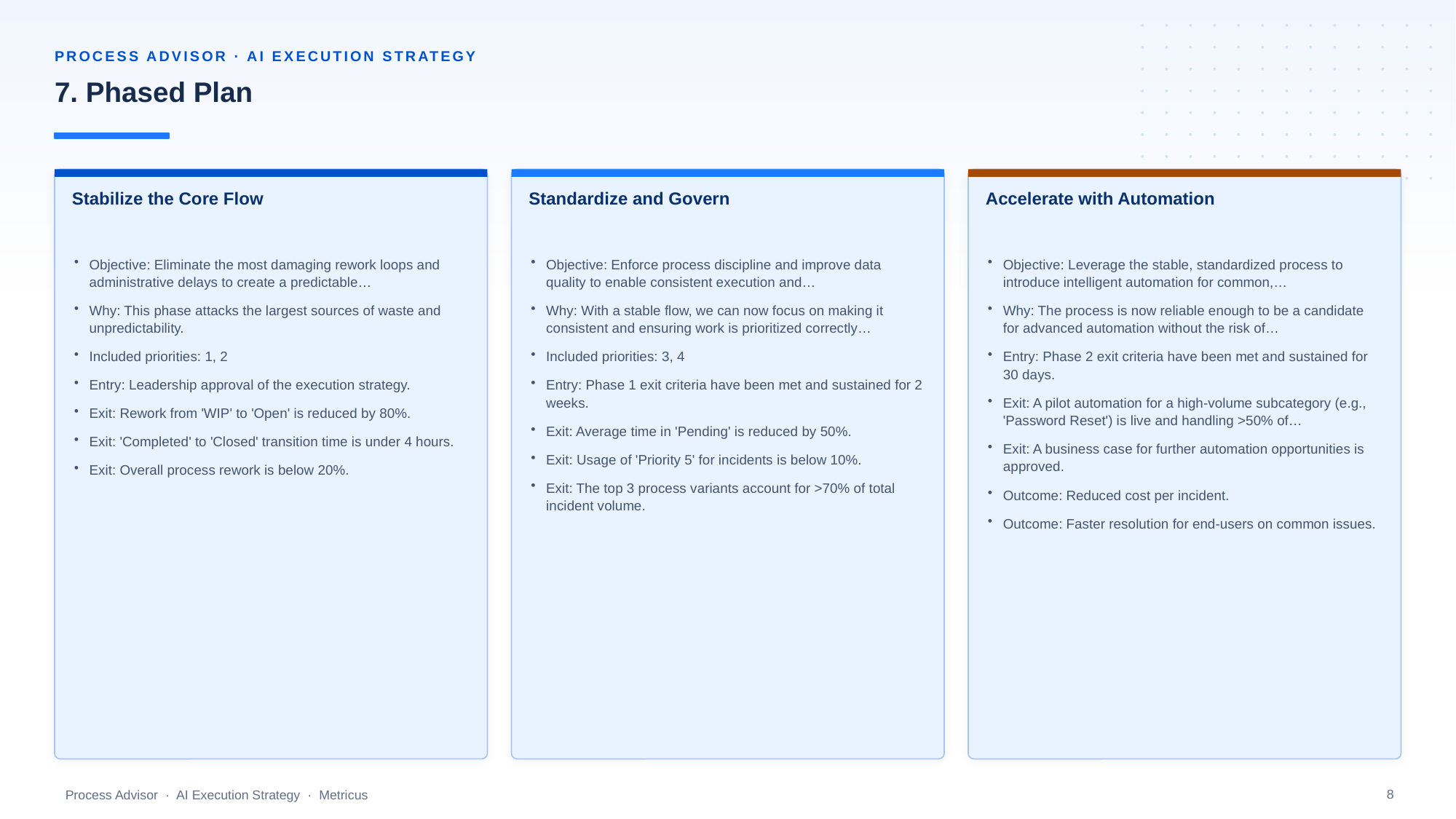

PROCESS ADVISOR · AI EXECUTION STRATEGY

7. Phased Plan

Stabilize the Core Flow
Standardize and Govern
Accelerate with Automation
Objective: Eliminate the most damaging rework loops and administrative delays to create a predictable…
Why: This phase attacks the largest sources of waste and unpredictability.
Included priorities: 1, 2
Entry: Leadership approval of the execution strategy.
Exit: Rework from 'WIP' to 'Open' is reduced by 80%.
Exit: 'Completed' to 'Closed' transition time is under 4 hours.
Exit: Overall process rework is below 20%.
Objective: Enforce process discipline and improve data quality to enable consistent execution and…
Why: With a stable flow, we can now focus on making it consistent and ensuring work is prioritized correctly…
Included priorities: 3, 4
Entry: Phase 1 exit criteria have been met and sustained for 2 weeks.
Exit: Average time in 'Pending' is reduced by 50%.
Exit: Usage of 'Priority 5' for incidents is below 10%.
Exit: The top 3 process variants account for >70% of total incident volume.
Objective: Leverage the stable, standardized process to introduce intelligent automation for common,…
Why: The process is now reliable enough to be a candidate for advanced automation without the risk of…
Entry: Phase 2 exit criteria have been met and sustained for 30 days.
Exit: A pilot automation for a high-volume subcategory (e.g., 'Password Reset') is live and handling >50% of…
Exit: A business case for further automation opportunities is approved.
Outcome: Reduced cost per incident.
Outcome: Faster resolution for end-users on common issues.
8